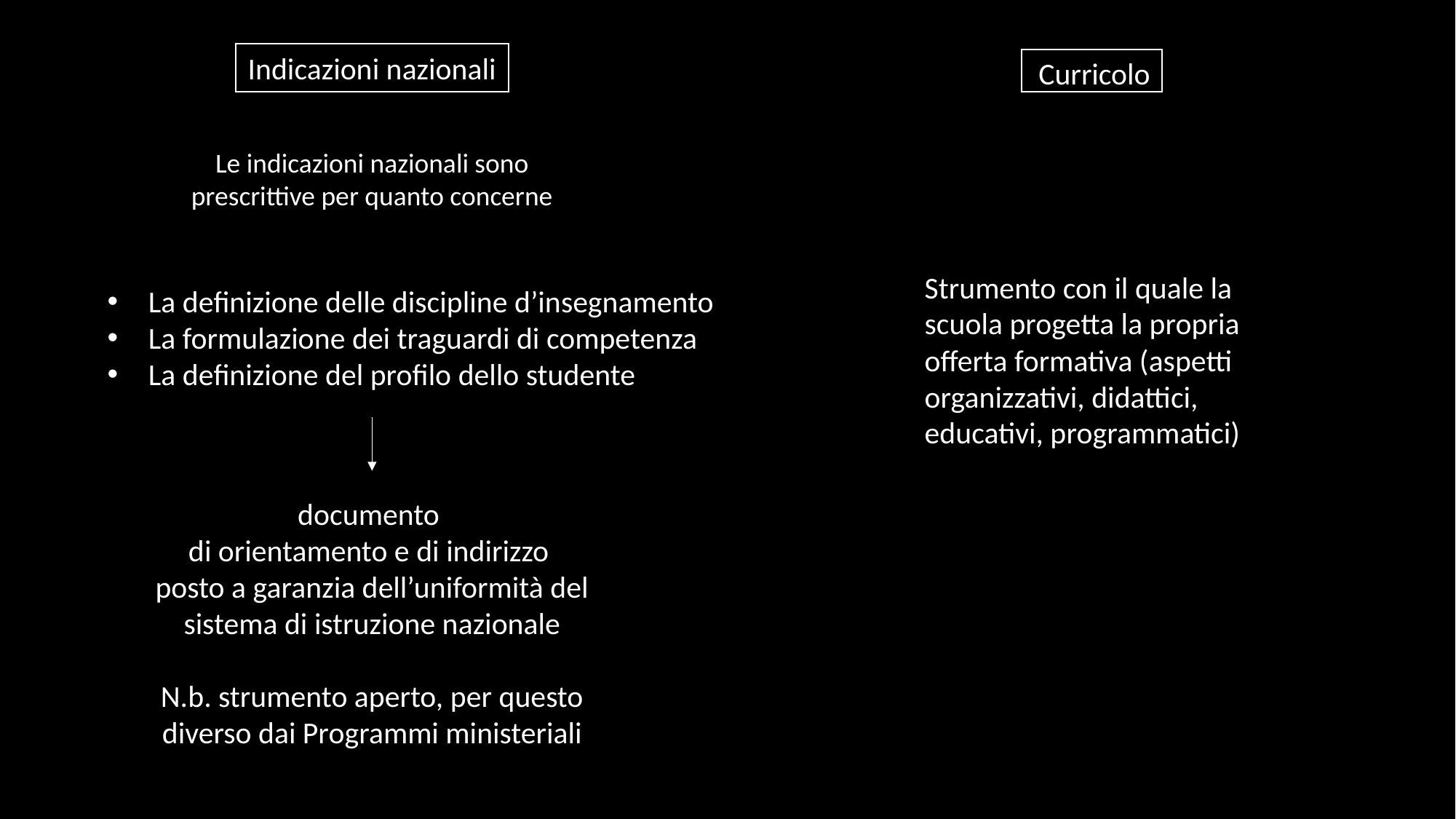

Indicazioni nazionali

Curricolo
Le indicazioni nazionali sono prescrittive per quanto concerne

La definizione delle discipline d’insegnamento
La formulazione dei traguardi di competenza
La definizione del profilo dello studente
Strumento con il quale la scuola progetta la propria offerta formativa (aspetti organizzativi, didattici, educativi, programmatici)
documento
di orientamento e di indirizzo
posto a garanzia dell’uniformità del sistema di istruzione nazionale

N.b. strumento aperto, per questo diverso dai Programmi ministeriali